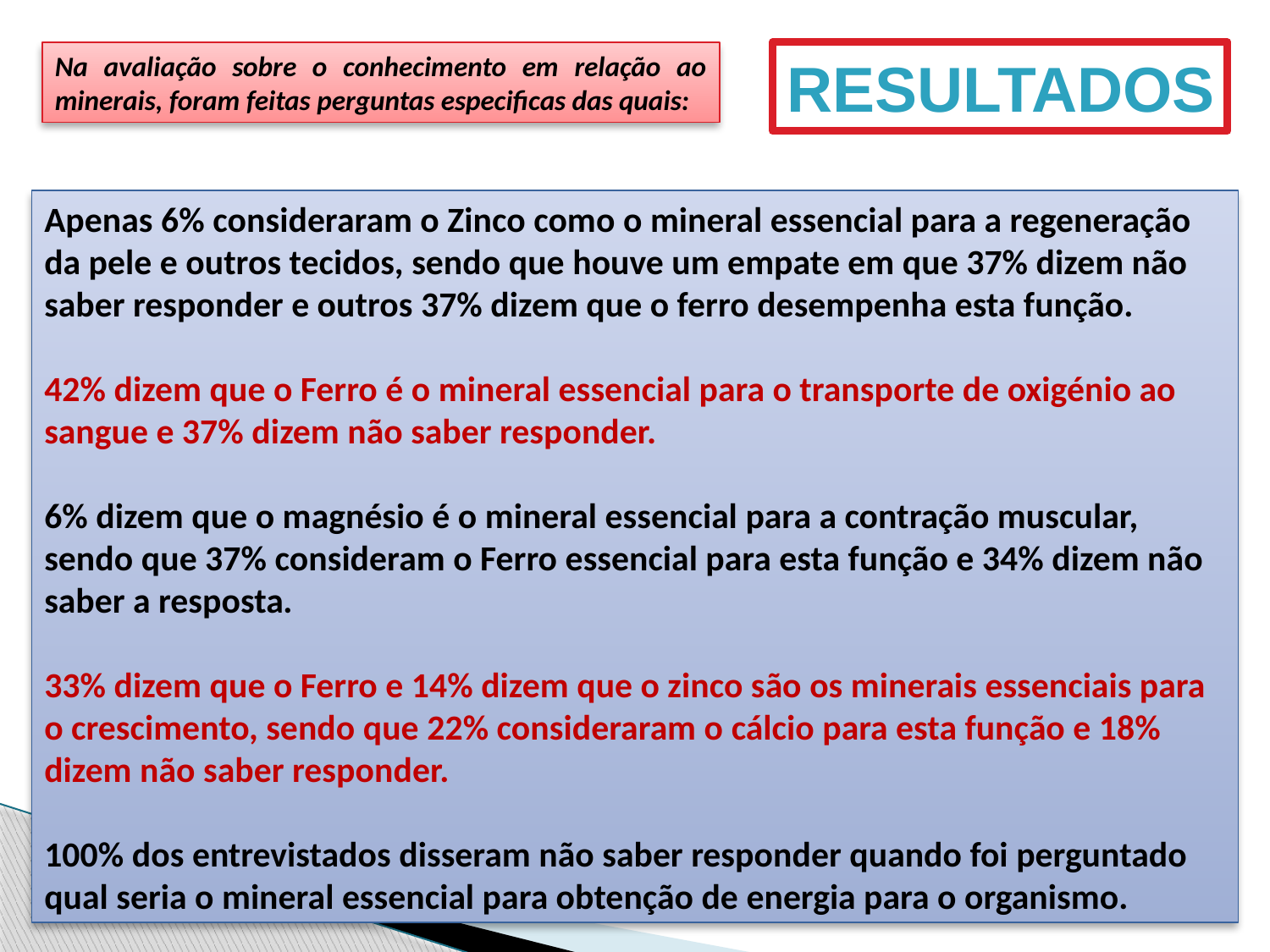

Na avaliação sobre o conhecimento em relação ao minerais, foram feitas perguntas especificas das quais:
Resultados
Apenas 6% consideraram o Zinco como o mineral essencial para a regeneração da pele e outros tecidos, sendo que houve um empate em que 37% dizem não saber responder e outros 37% dizem que o ferro desempenha esta função.

42% dizem que o Ferro é o mineral essencial para o transporte de oxigénio ao sangue e 37% dizem não saber responder.

6% dizem que o magnésio é o mineral essencial para a contração muscular, sendo que 37% consideram o Ferro essencial para esta função e 34% dizem não saber a resposta.

33% dizem que o Ferro e 14% dizem que o zinco são os minerais essenciais para o crescimento, sendo que 22% consideraram o cálcio para esta função e 18% dizem não saber responder.

100% dos entrevistados disseram não saber responder quando foi perguntado qual seria o mineral essencial para obtenção de energia para o organismo.